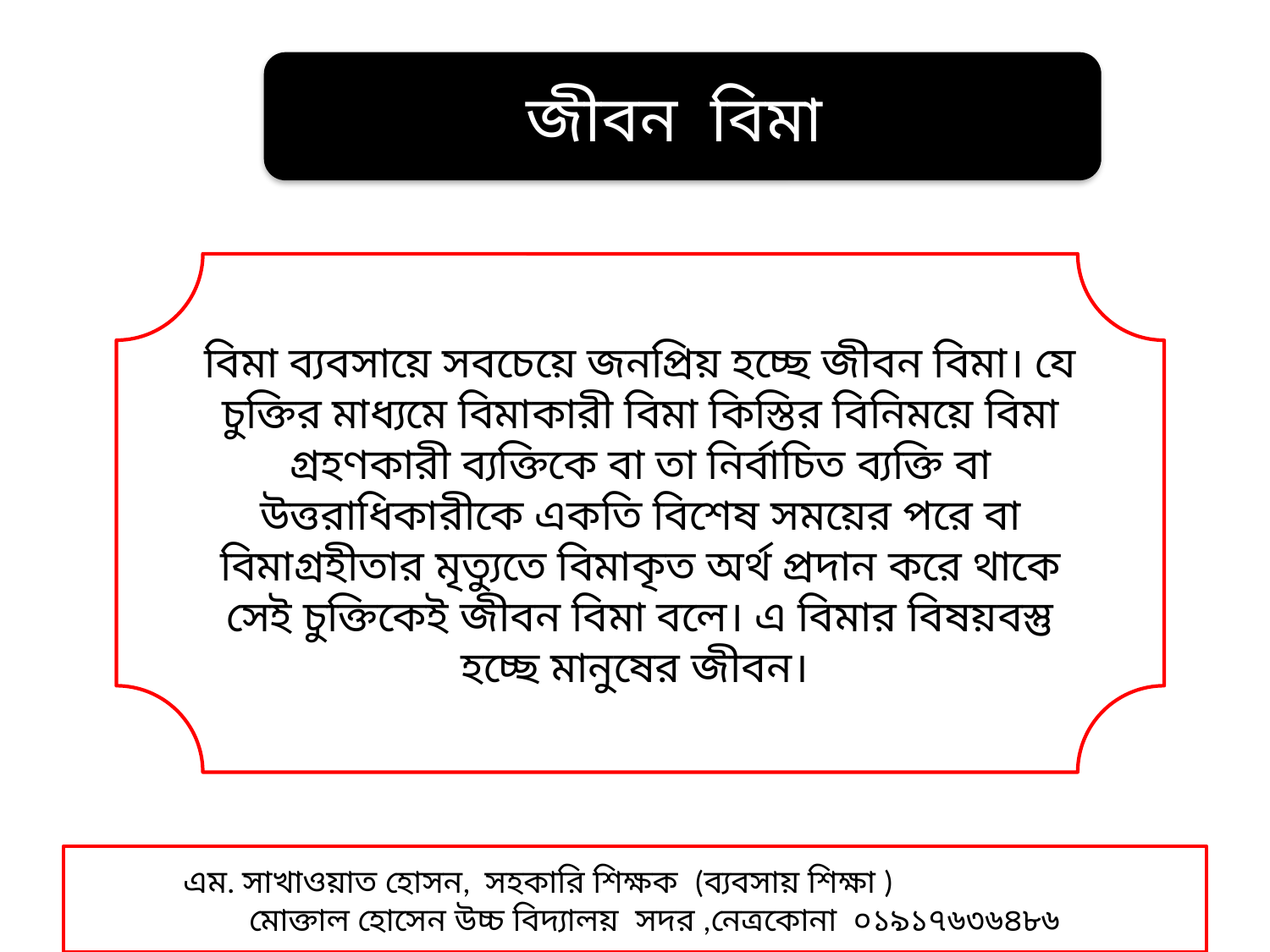

#
জীবন  বিমা

বিমা ব্যবসায়ে সবচেয়ে জনপ্রিয় হচ্ছে জীবন বিমা। যে চুক্তির মাধ্যমে বিমাকারী বিমা কিস্তির বিনিময়ে বিমা গ্রহণকারী ব্যক্তিকে বা তা নির্বাচিত ব্যক্তি বা উত্তরাধিকারীকে একতি বিশেষ সময়ের পরে বা বিমাগ্রহীতার মৃত্যুতে বিমাকৃত অর্থ প্রদান করে থাকে সেই চুক্তিকেই জীবন বিমা বলে। এ বিমার বিষয়বস্তু হচ্ছে মানুষের জীবন।
             এম. সাখাওয়াত হোসন,  সহকারি শিক্ষক  (ব্যবসায় শিক্ষা )
                     মোক্তাল হোসেন উচ্চ বিদ্যালয়  সদর ,নেত্রকোনা  ০১৯১৭৬৩৬৪৮৬